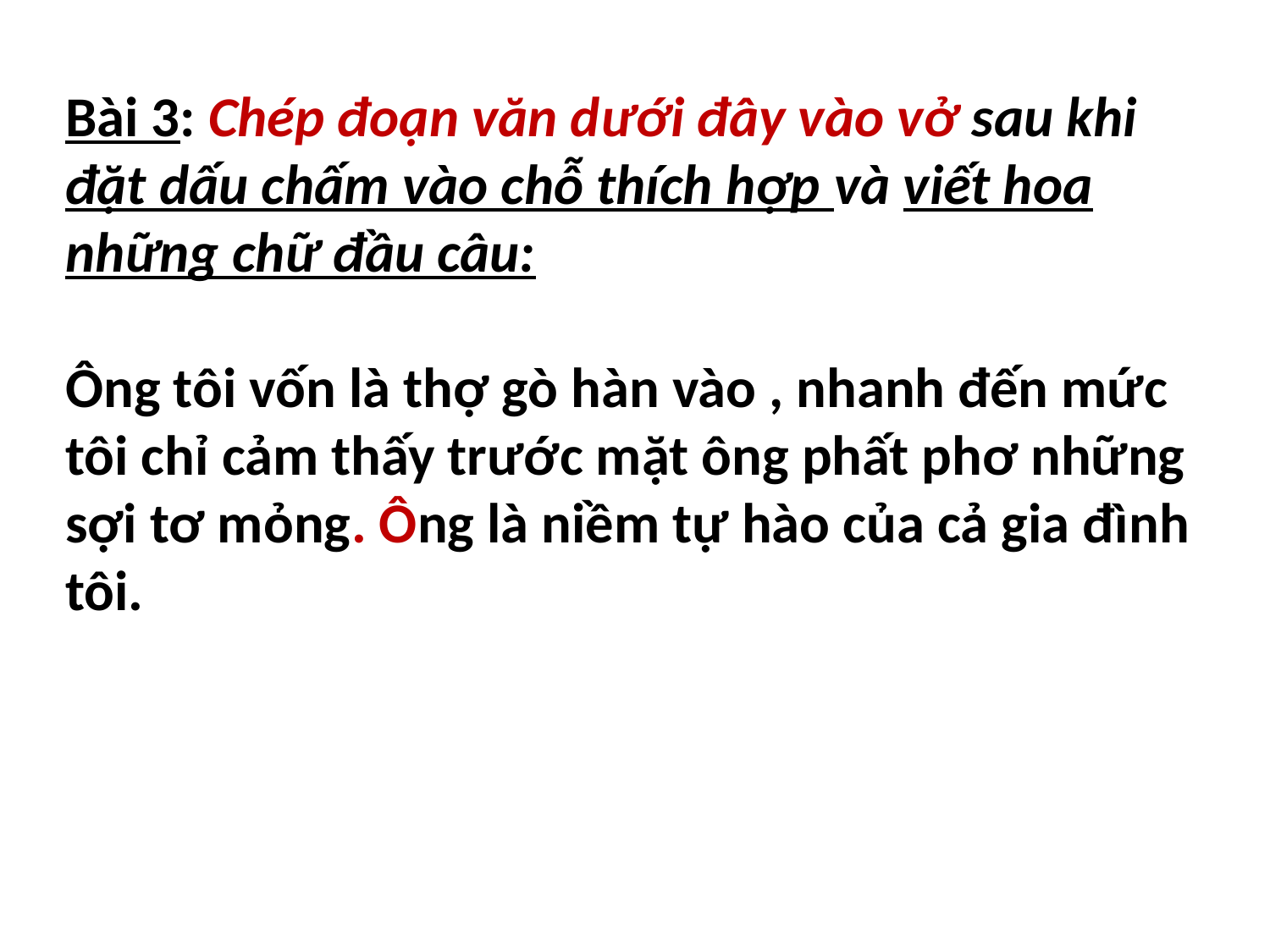

Bài 3: Chép đoạn văn dưới đây vào vở sau khi đặt dấu chấm vào chỗ thích hợp và viết hoa những chữ đầu câu:

Ông tôi vốn là thợ gò hàn vào , nhanh đến mức tôi chỉ cảm thấy trước mặt ông phất phơ những sợi tơ mỏng. Ông là niềm tự hào của cả gia đình tôi.